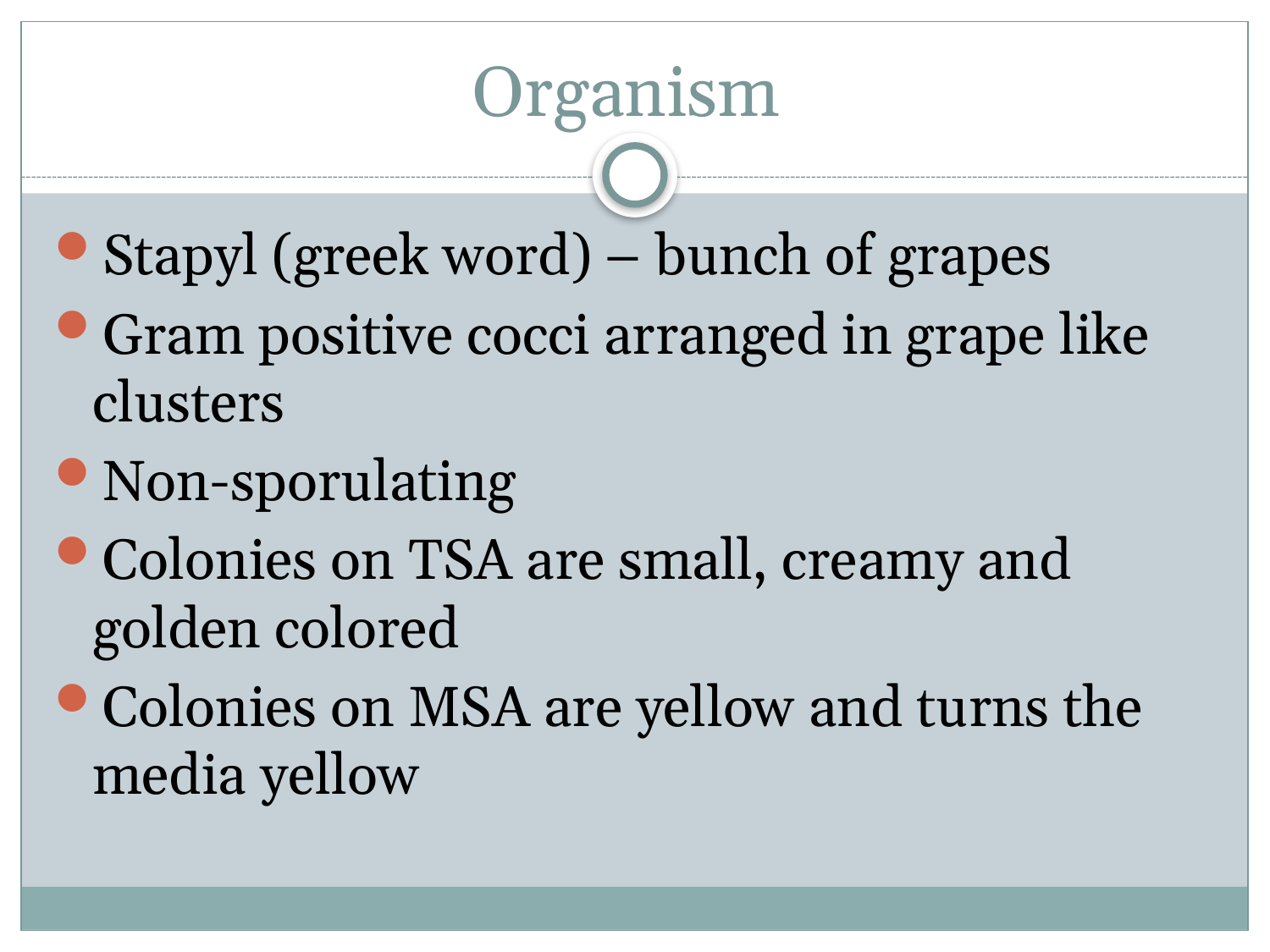

# Organism
Stapyl (greek word) – bunch of grapes
Gram positive cocci arranged in grape like clusters
Non-sporulating
Colonies on TSA are small, creamy and golden colored
Colonies on MSA are yellow and turns the media yellow